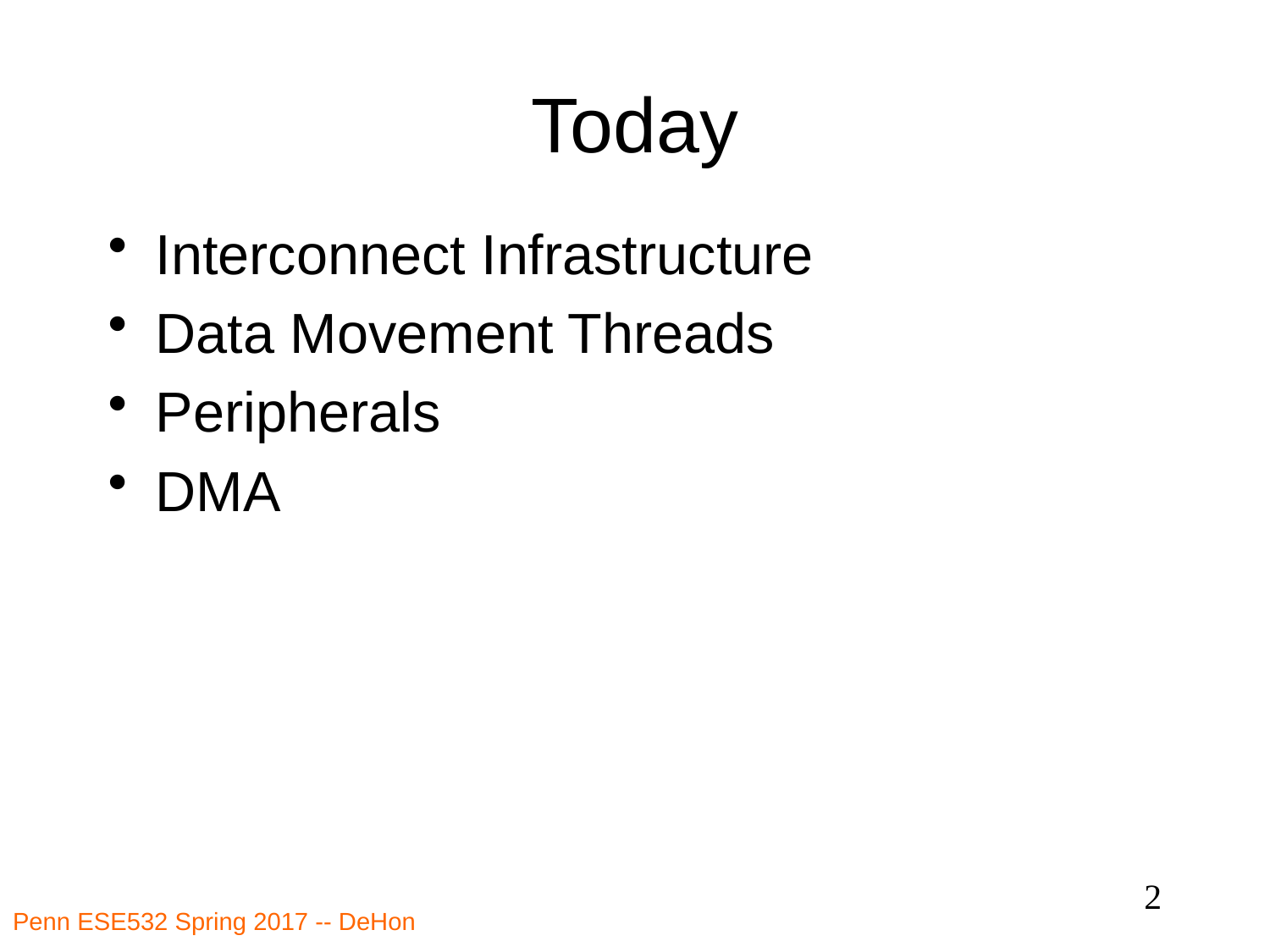

# Today
Interconnect Infrastructure
Data Movement Threads
Peripherals
DMA

2
Penn ESE532 Spring 2017 -- DeHon